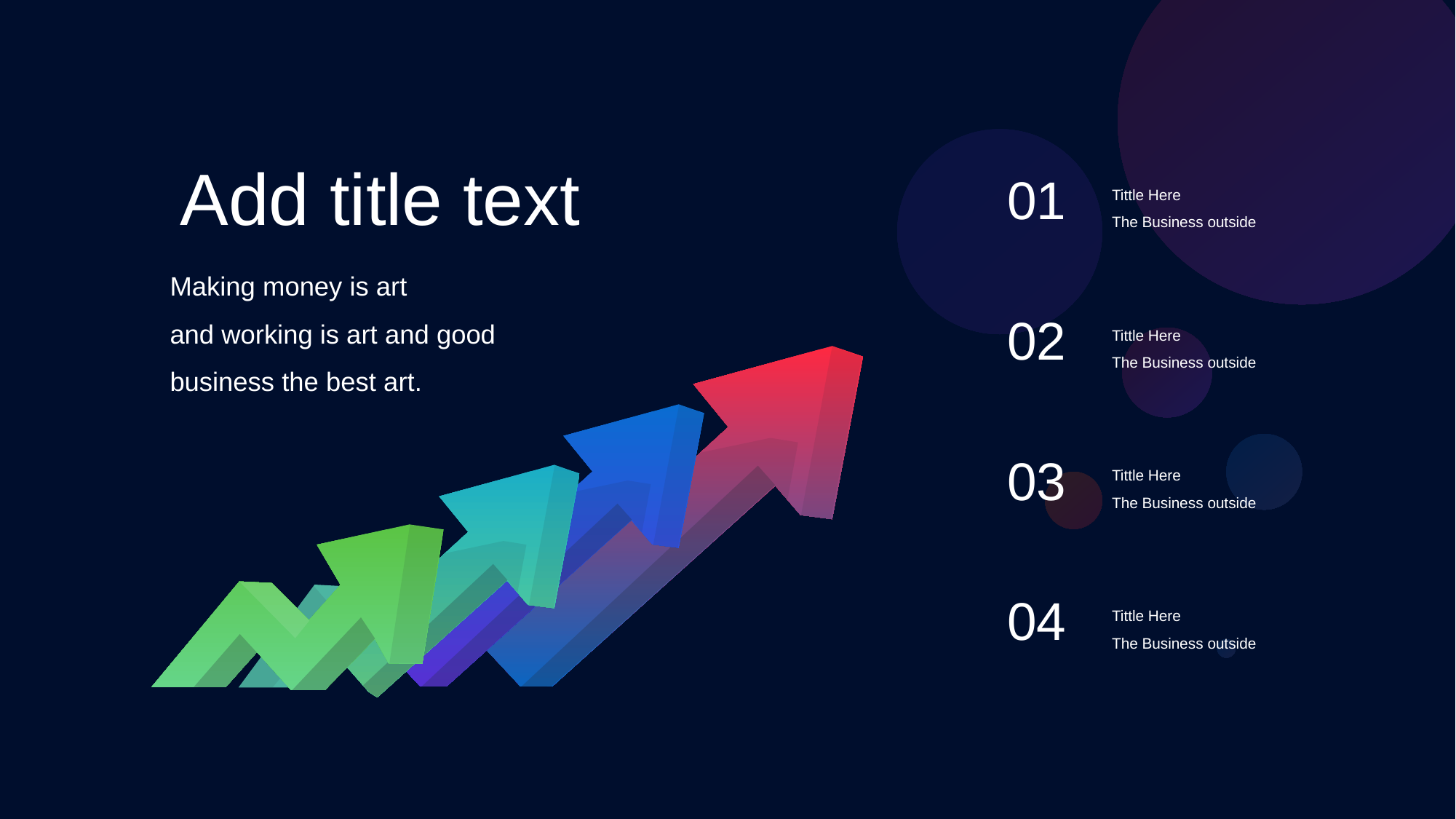

23

Add title text
01
Tittle Here
The Business outside
Making money is art
and working is art and good
business the best art.
02
Tittle Here
The Business outside

03
Tittle Here
The Business outside

04
Tittle Here
The Business outside